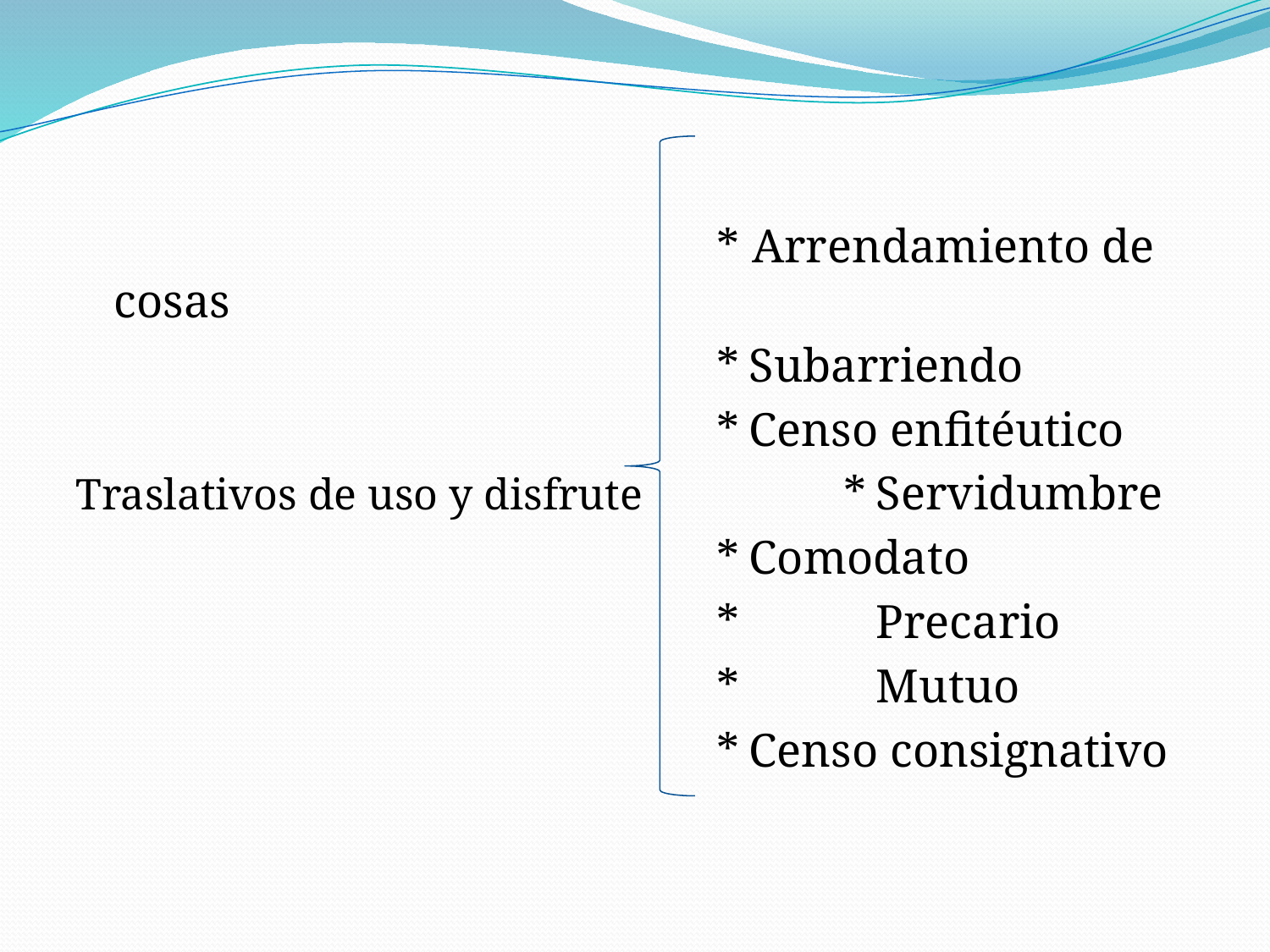

* Arrendamiento de cosas
					        *	Subarriendo
					        *	Censo enfitéutico
Traslativos de uso y disfrute	        *	Servidumbre
					        *	Comodato
					        * 	Precario
					        * 	Mutuo
					        *	Censo consignativo